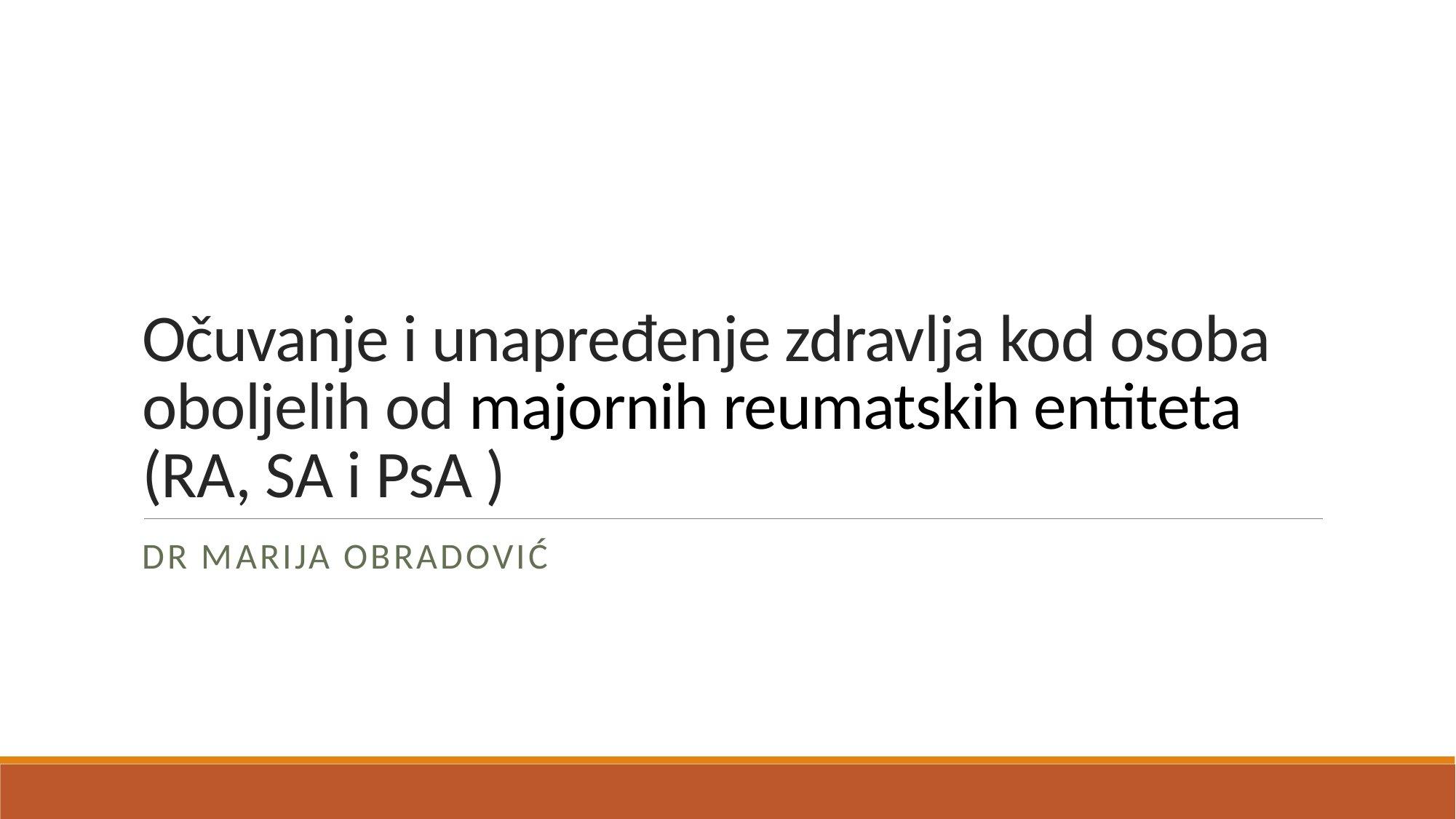

# Očuvanje i unapređenje zdravlja kod osoba oboljelih od majornih reumatskih entiteta (RA, SA i PsA )
Dr Marija obradović